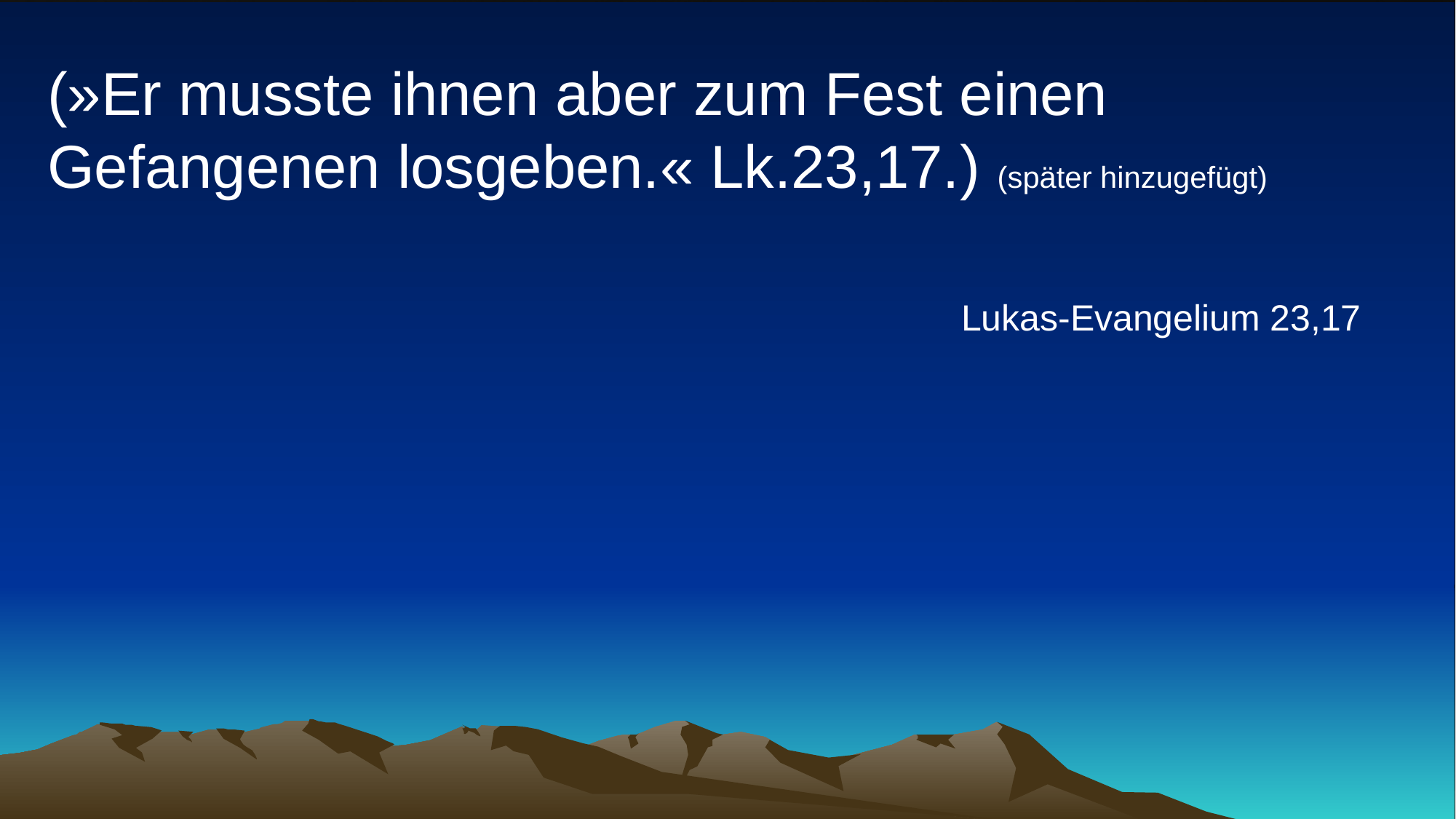

# (»Er musste ihnen aber zum Fest einen Gefangenen losgeben.« Lk.23,17.) (später hinzugefügt)
Lukas-Evangelium 23,17